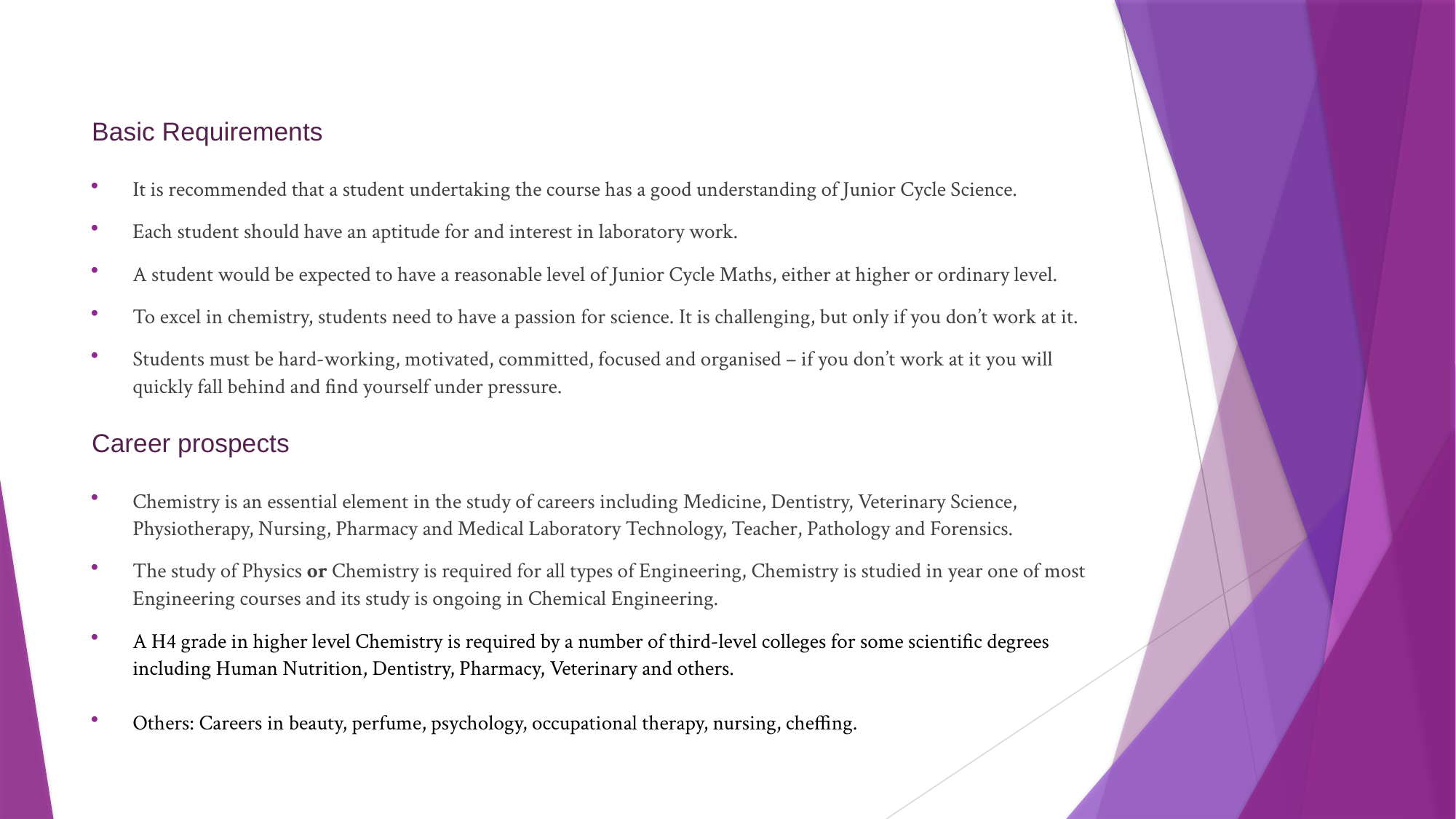

Basic Requirements
It is recommended that a student undertaking the course has a good understanding of Junior Cycle Science.
Each student should have an aptitude for and interest in laboratory work.
A student would be expected to have a reasonable level of Junior Cycle Maths, either at higher or ordinary level.
To excel in chemistry, students need to have a passion for science. It is challenging, but only if you don’t work at it.
Students must be hard-working, motivated, committed, focused and organised – if you don’t work at it you will quickly fall behind and find yourself under pressure.
Career prospects
Chemistry is an essential element in the study of careers including Medicine, Dentistry, Veterinary Science, Physiotherapy, Nursing, Pharmacy and Medical Laboratory Technology, Teacher, Pathology and Forensics.
The study of Physics or Chemistry is required for all types of Engineering, Chemistry is studied in year one of most Engineering courses and its study is ongoing in Chemical Engineering.
A H4 grade in higher level Chemistry is required by a number of third-level colleges for some scientific degrees including Human Nutrition, Dentistry, Pharmacy, Veterinary and others.
Others: Careers in beauty, perfume, psychology, occupational therapy, nursing, cheffing.